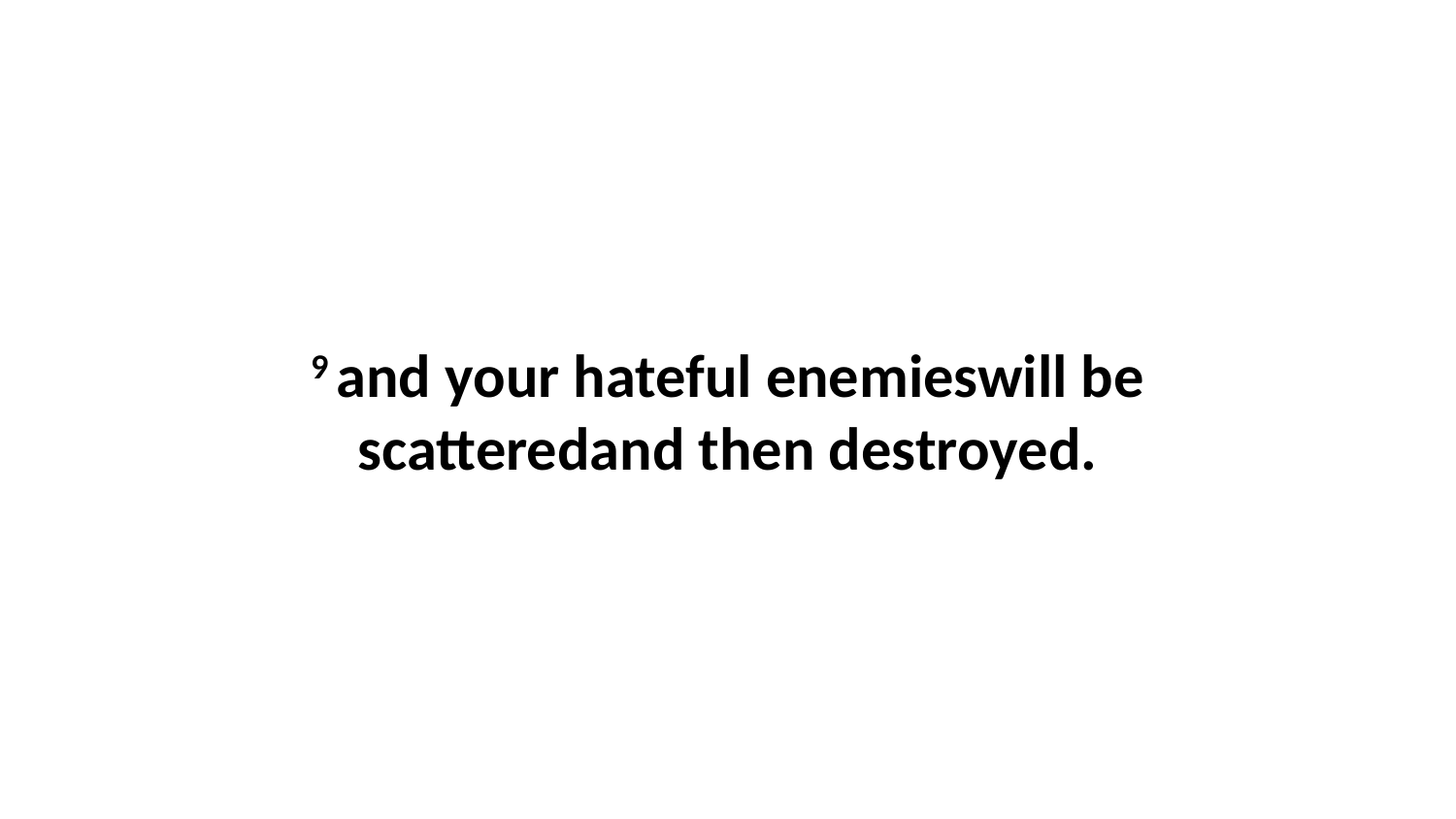

9 and your hateful enemieswill be scatteredand then destroyed.